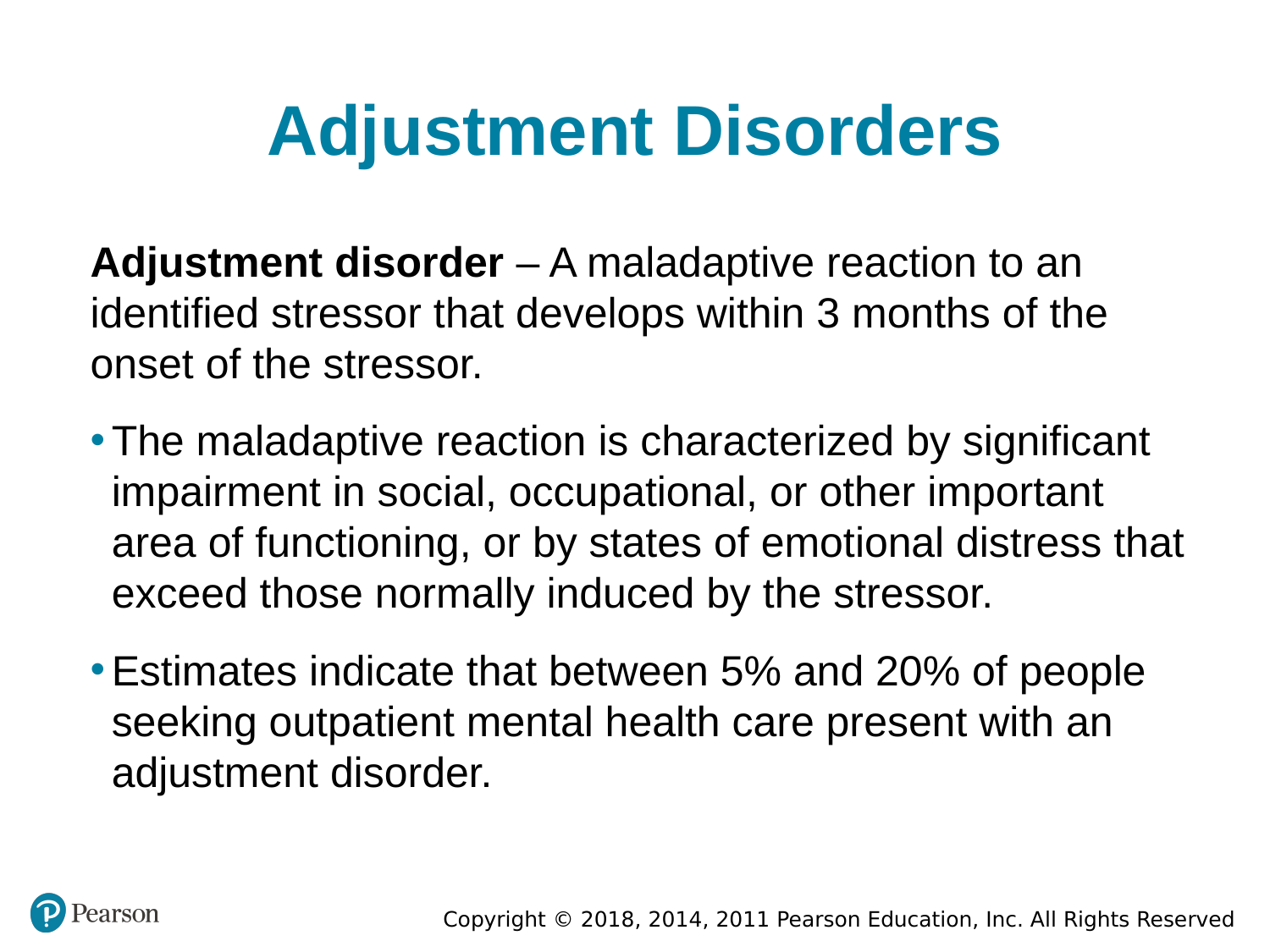

# Adjustment Disorders
Adjustment disorder – A maladaptive reaction to an identified stressor that develops within 3 months of the onset of the stressor.
The maladaptive reaction is characterized by significant impairment in social, occupational, or other important area of functioning, or by states of emotional distress that exceed those normally induced by the stressor.
Estimates indicate that between 5% and 20% of people seeking outpatient mental health care present with an adjustment disorder.

© 2014, 2011, 2008 by Pearson Education, Inc. All rights reserved.